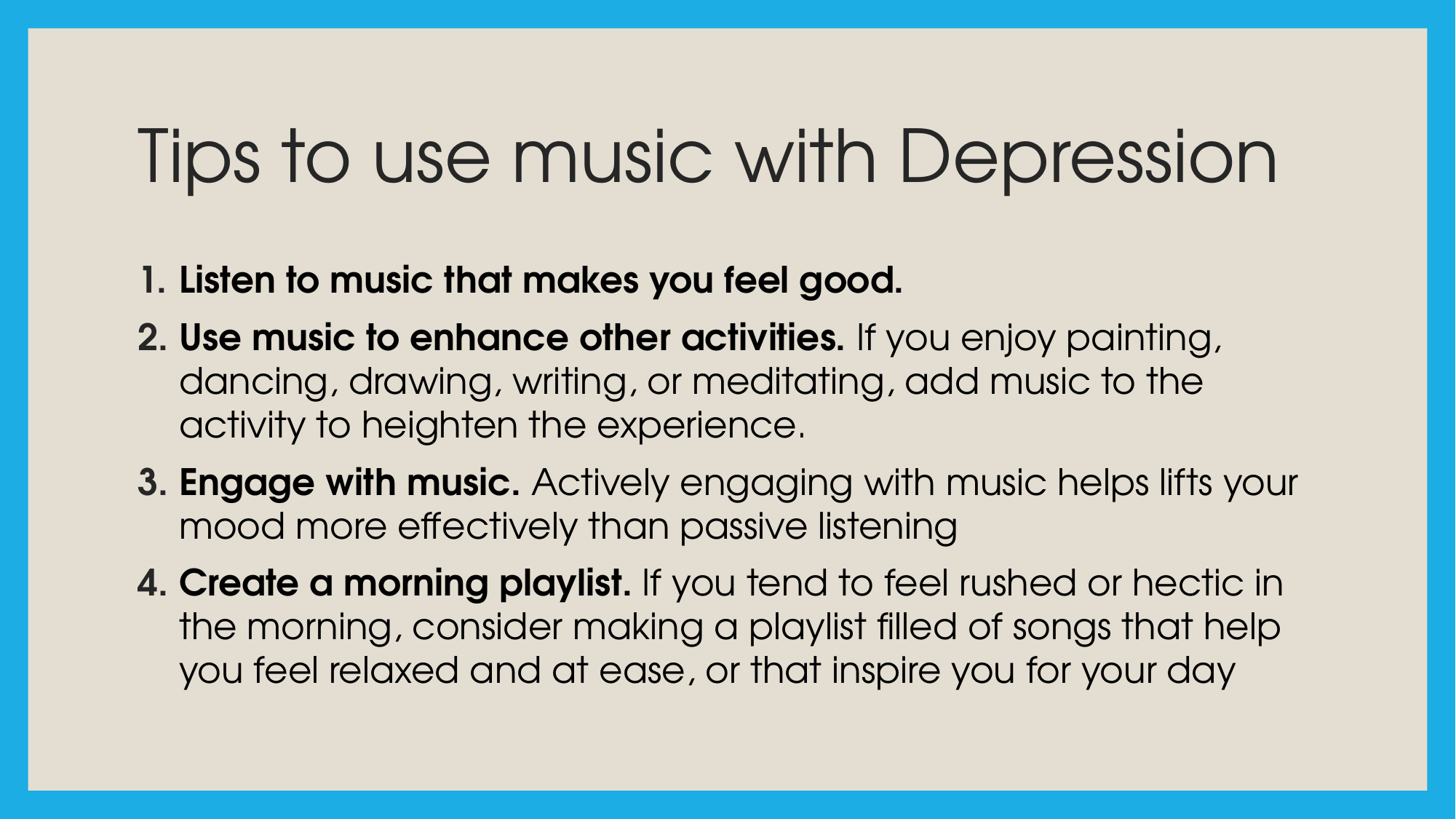

# Tips to use music with Depression
Listen to music that makes you feel good.
Use music to enhance other activities. If you enjoy painting, dancing, drawing, writing, or meditating, add music to the activity to heighten the experience.
Engage with music. Actively engaging with music helps lifts your mood more effectively than passive listening
Create a morning playlist. If you tend to feel rushed or hectic in the morning, consider making a playlist filled of songs that help you feel relaxed and at ease, or that inspire you for your day